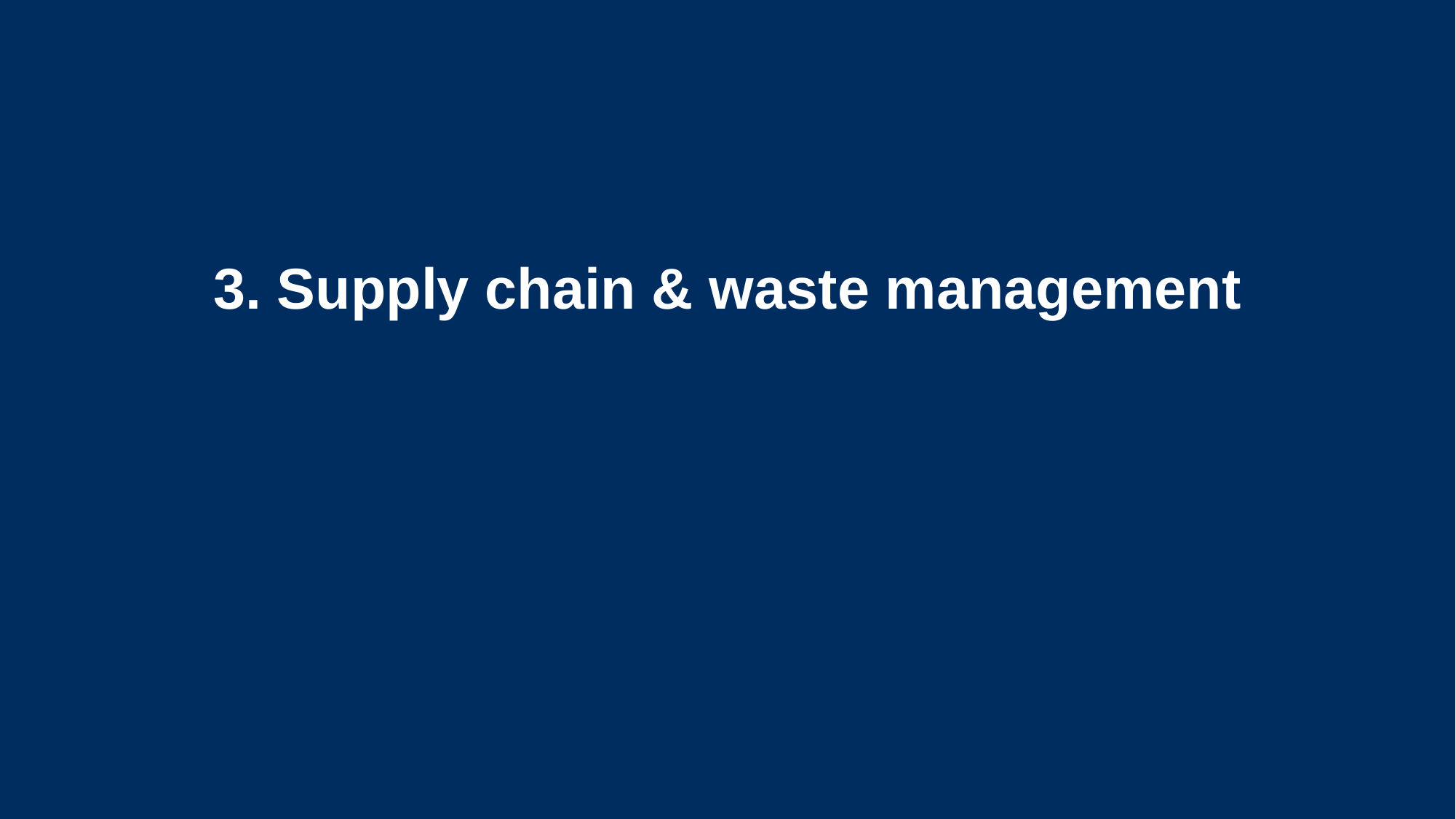

# 3. Supply chain & waste management